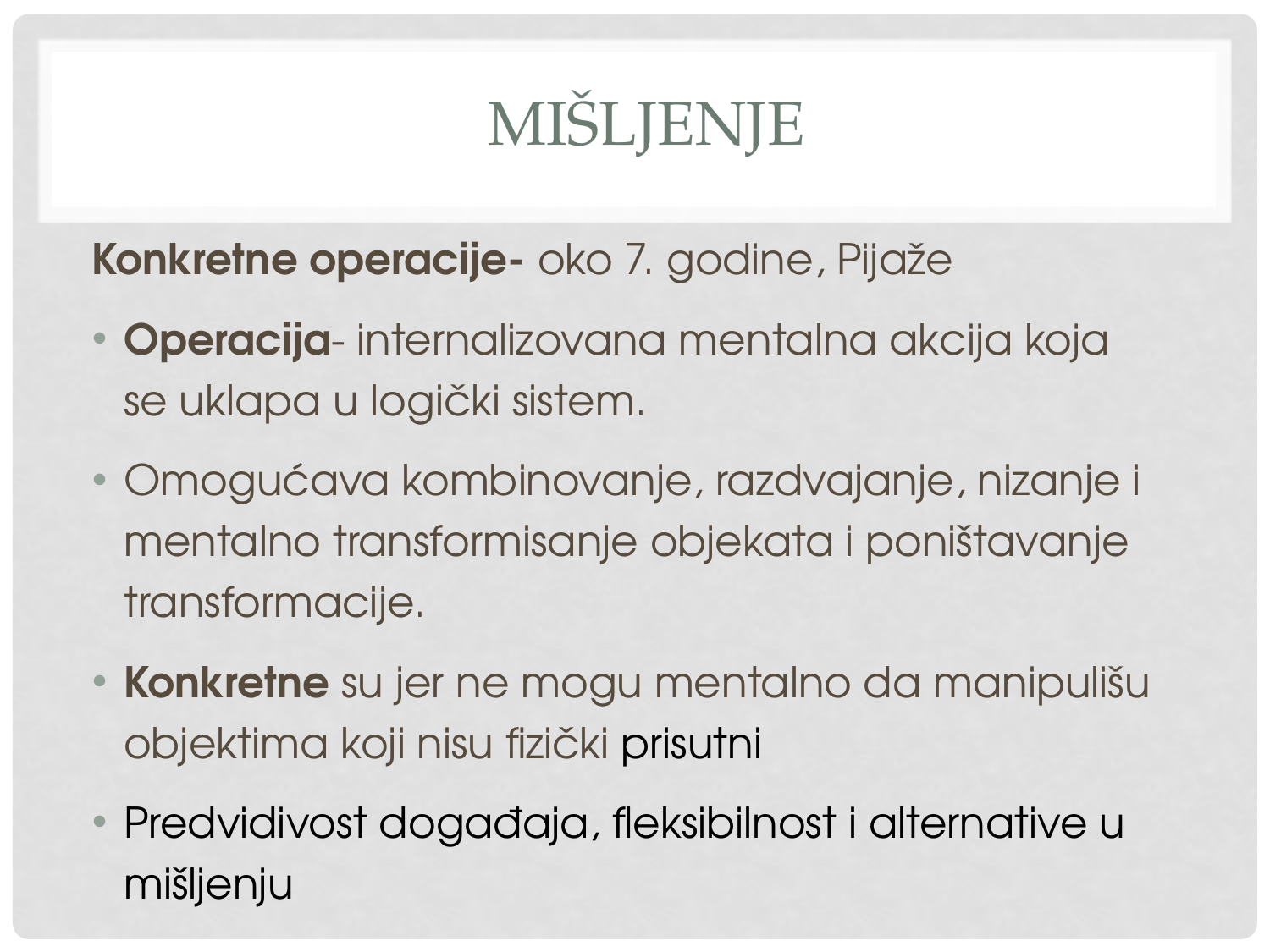

# Mišljenje
Konkretne operacije- oko 7. godine, Pijaže
Operacija- internalizovana mentalna akcija koja se uklapa u logički sistem.
Omogućava kombinovanje, razdvajanje, nizanje i mentalno transformisanje objekata i poništavanje transformacije.
Konkretne su jer ne mogu mentalno da manipulišu objektima koji nisu fizički prisutni
Predvidivost događaja, fleksibilnost i alternative u mišljenju